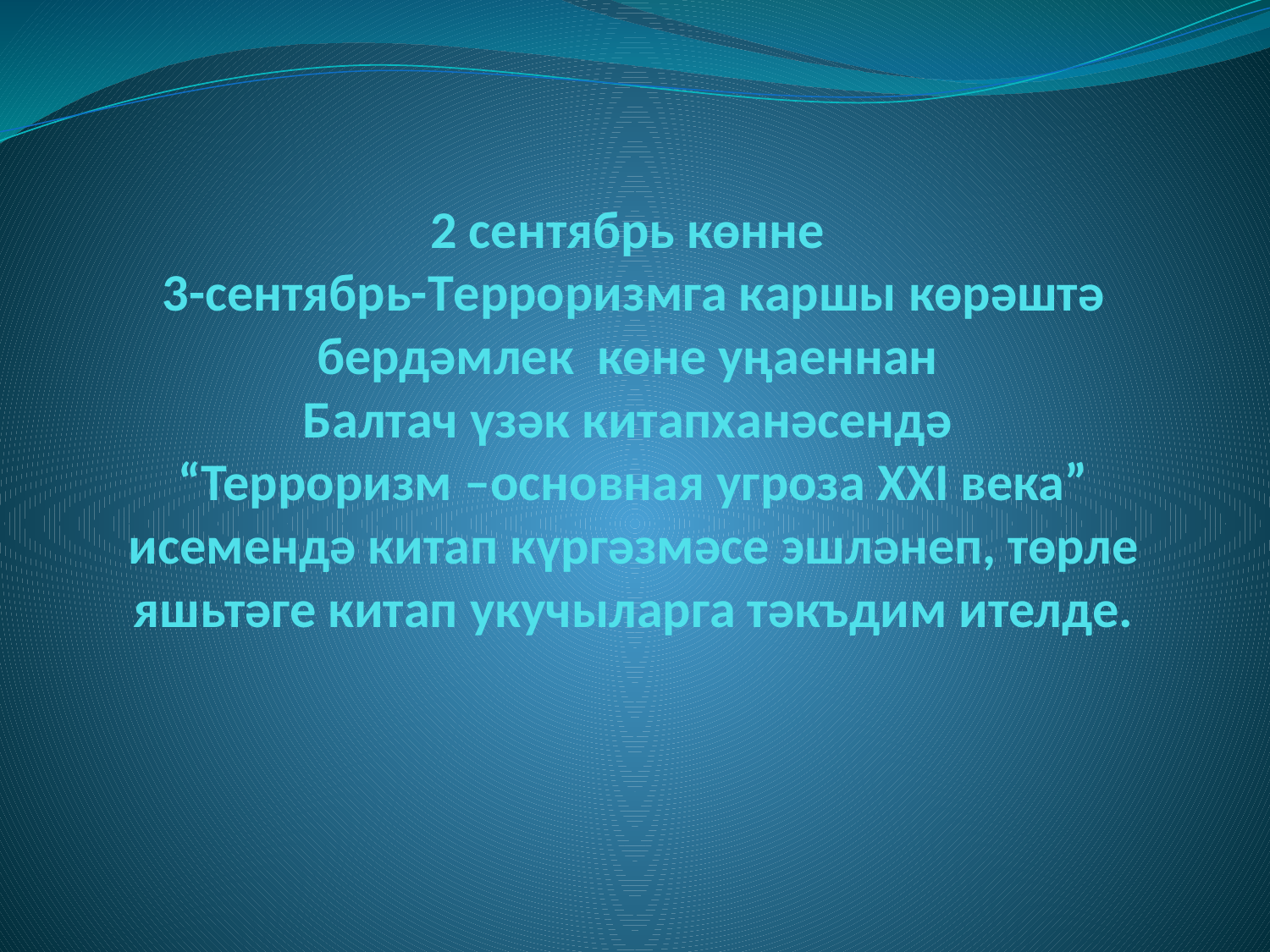

# 2 сентябрь көнне 3-сентябрь-Терроризмга каршы көрәштә бердәмлек  көне уңаеннан Балтач үзәк китапханәсендә “Терроризм –основная угроза XXI века” исемендә китап күргәзмәсе эшләнеп, төрле яшьтәге китап укучыларга тәкъдим ителде.